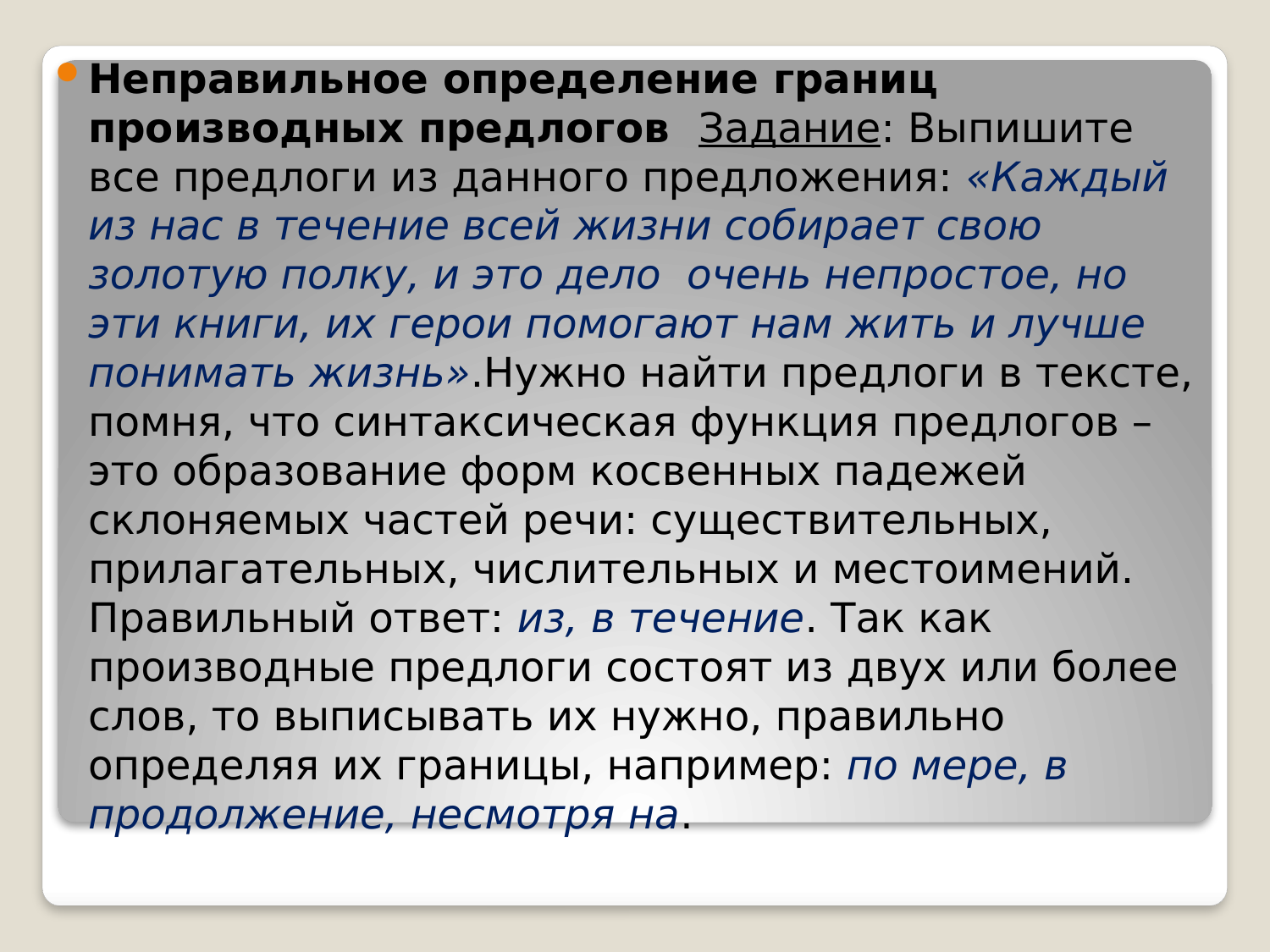

Неправильное определение границ производных предлогов  Задание: Выпишите все предлоги из данного предложения: «Каждый из нас в течение всей жизни собирает свою золотую полку, и это дело  очень непростое, но эти книги, их герои помогают нам жить и лучше понимать жизнь».Нужно найти предлоги в тексте, помня, что синтаксическая функция предлогов – это образование форм косвенных падежей склоняемых частей речи: существительных, прилагательных, числительных и местоимений. Правильный ответ: из, в течение. Так как производные предлоги состоят из двух или более слов, то выписывать их нужно, правильно определяя их границы, например: по мере, в продолжение, несмотря на.